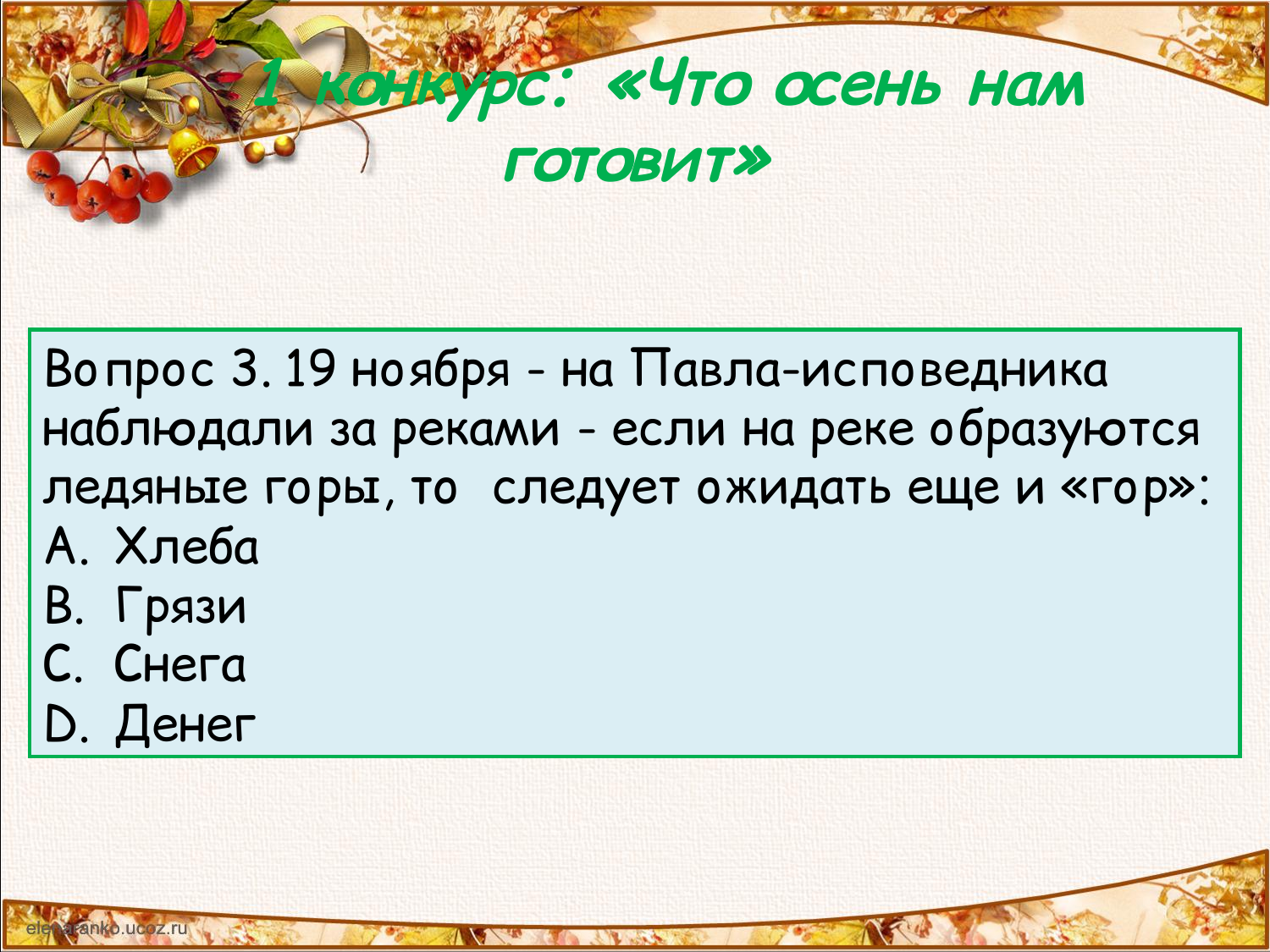

# 1 конкурс: «Что осень нам готовит»
Вопрос 2. Согласно примете, можно еще осенью спрогнозировать время наступления весны. Зависит это от того, с какой стороны:
Желтеют березы
Дует ветер в первый снегопад
Замерзают лужи после первых холодов
Поспевает быстрее клюква
Вопрос 3. 19 ноября - на Павла-исповедника наблюдали за реками - если на реке образуются ледяные горы, то  следует ожидать еще и «гор»:
Хлеба
Грязи
Снега
Денег
Вопрос 1. Считается, что настоящий снег, сколько бы его ни выпало, не ляжет надолго, пока:
Не улетят аисты
Не кончатся грибы
Не выкопают картошку
С вишен не облетят листья